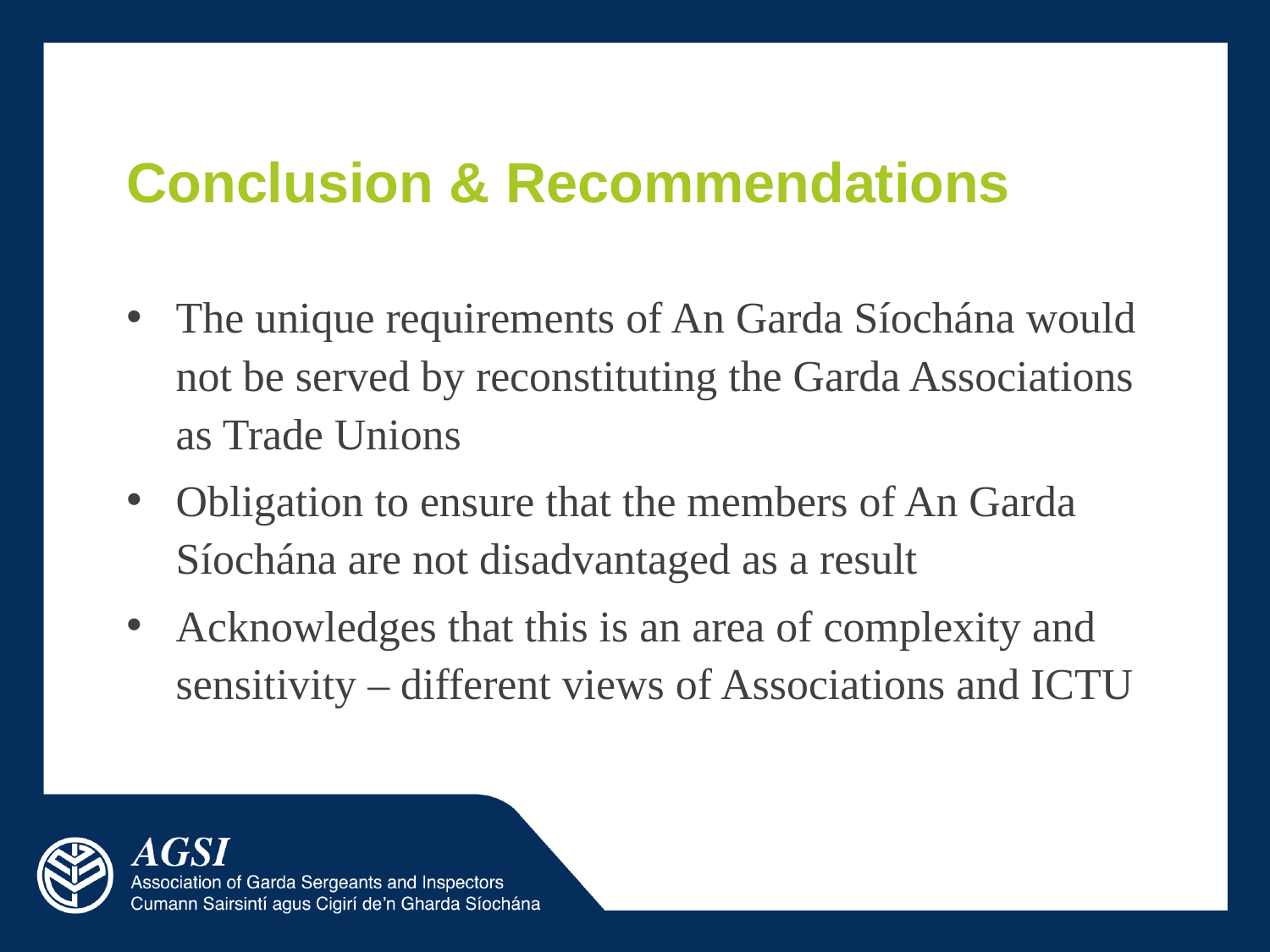

# Conclusion & Recommendations
The unique requirements of An Garda Síochána would not be served by reconstituting the Garda Associations as Trade Unions
Obligation to ensure that the members of An Garda Síochána are not disadvantaged as a result
Acknowledges that this is an area of complexity and sensitivity – different views of Associations and ICTU